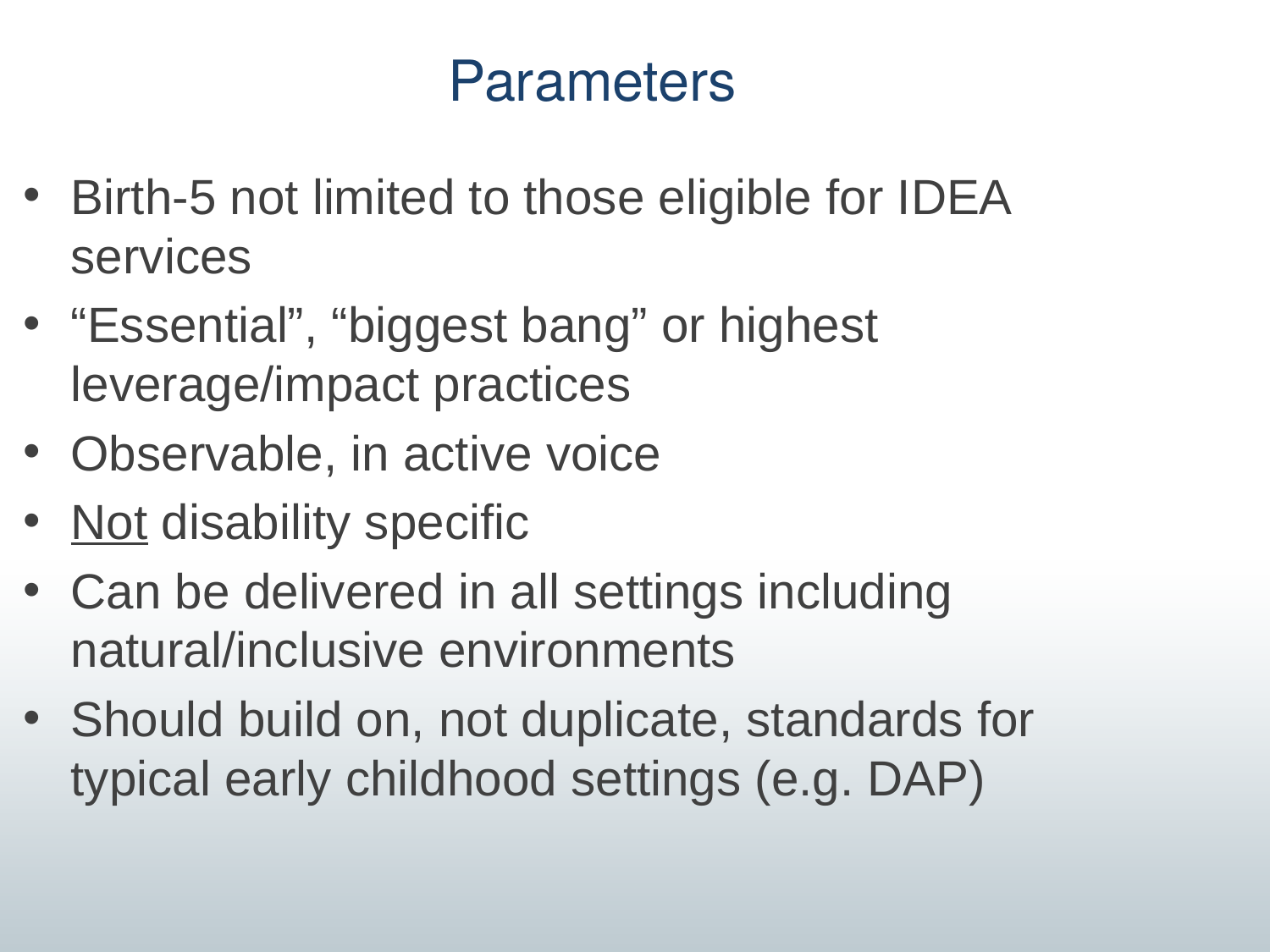

# Parameters
Birth-5 not limited to those eligible for IDEA services
“Essential”, “biggest bang” or highest leverage/impact practices
Observable, in active voice
Not disability specific
Can be delivered in all settings including natural/inclusive environments
Should build on, not duplicate, standards for typical early childhood settings (e.g. DAP)